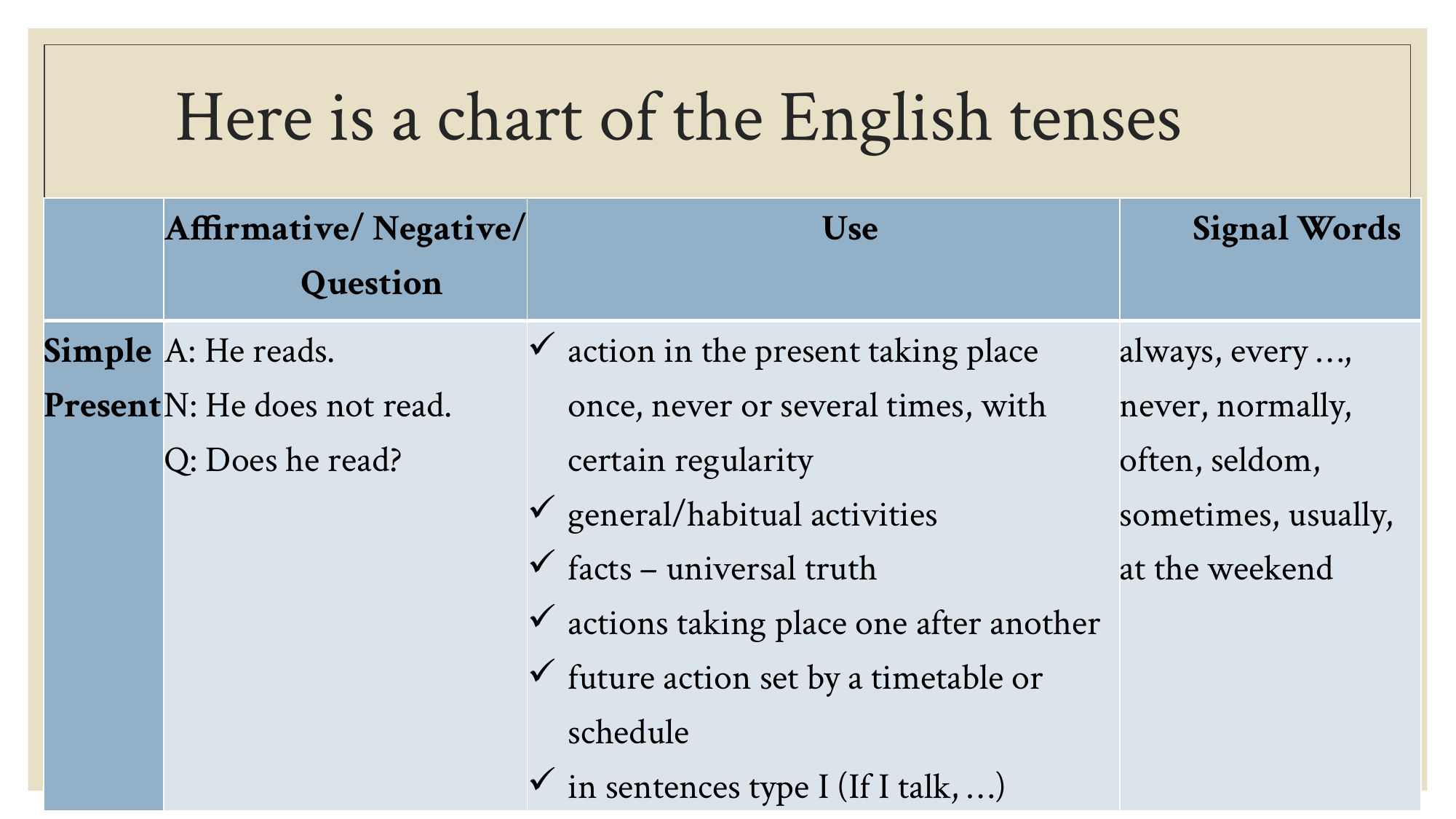

# Here is a chart of the English tenses
|  | Affirmative/ Negative/ Question | Use | Signal Words |
| --- | --- | --- | --- |
| Simple Present | A: He reads. N: He does not read. Q: Does he read? | action in the present taking place once, never or several times, with certain regularity general/habitual activities facts – universal truth actions taking place one after another future action set by a timetable or schedule in sentences type I (If I talk, …) | always, every …, never, normally, often, seldom, sometimes, usually, at the weekend |